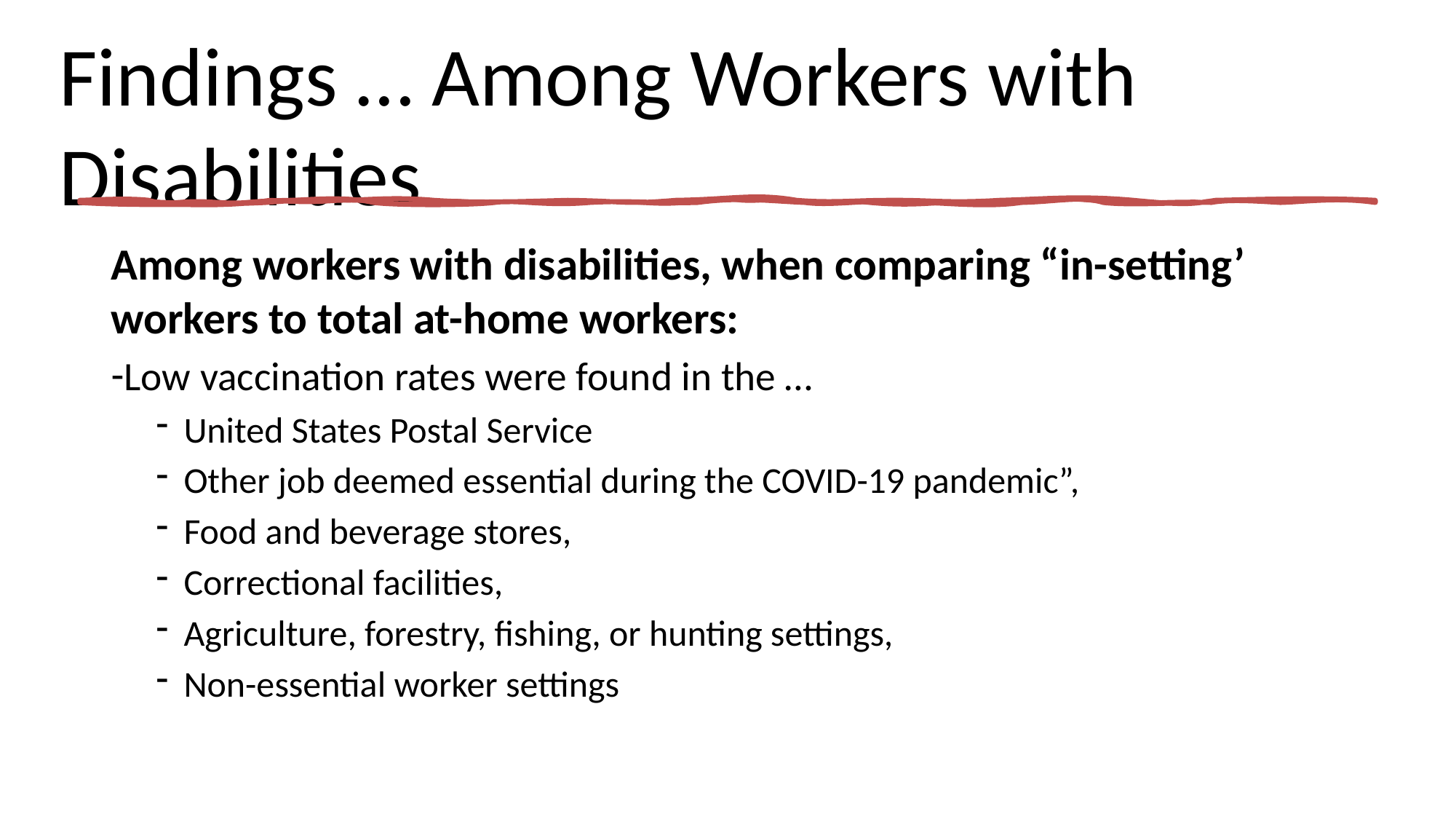

# Findings … Among Workers with Disabilities

Among workers with disabilities, when comparing “in-setting’ workers to total at-home workers:
Low vaccination rates were found in the …
United States Postal Service
Other job deemed essential during the COVID-19 pandemic”,
Food and beverage stores,
Correctional facilities,
Agriculture, forestry, fishing, or hunting settings,
Non-essential worker settings